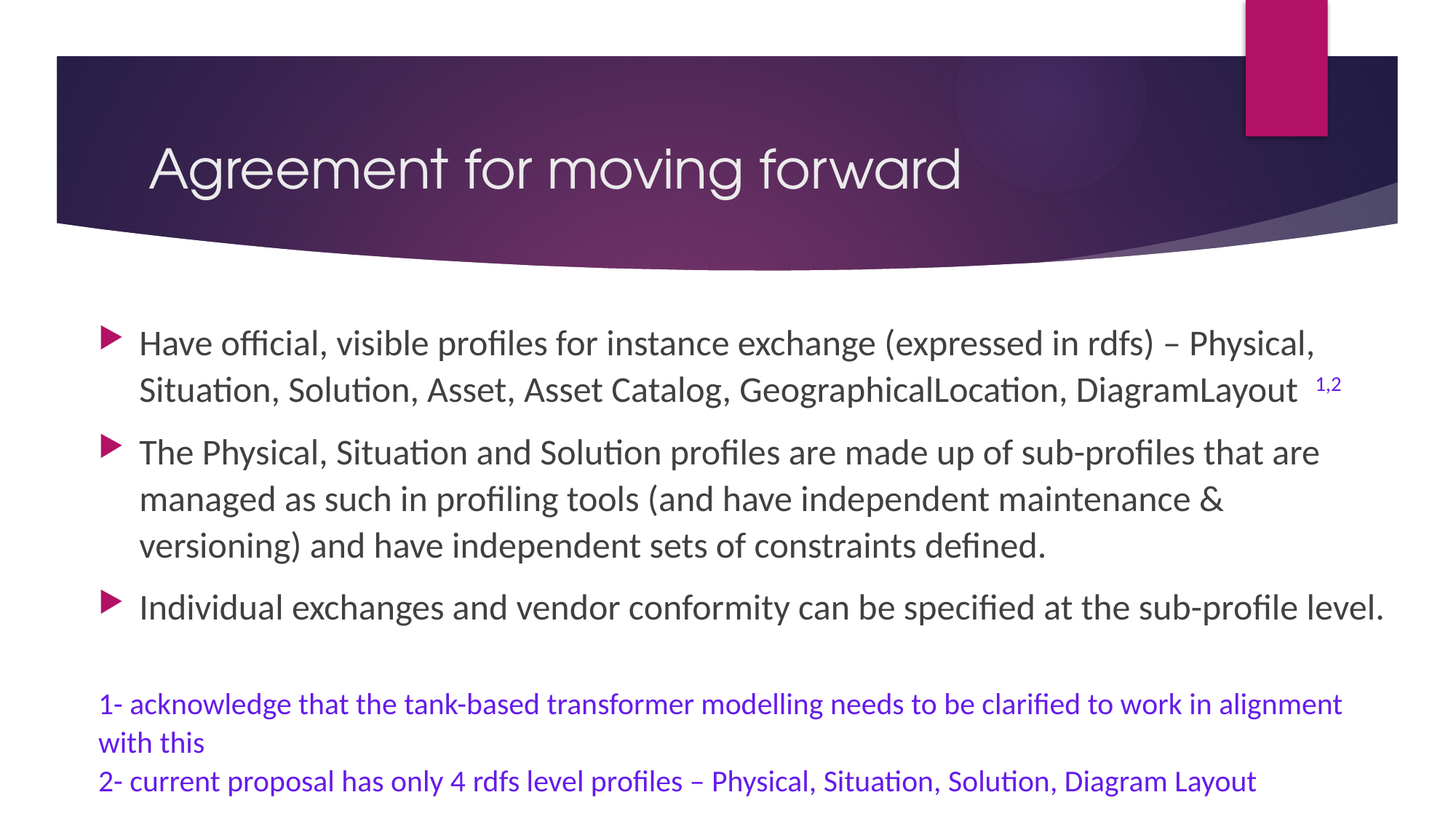

# Agreement for moving forward
Have official, visible profiles for instance exchange (expressed in rdfs) – Physical, Situation, Solution, Asset, Asset Catalog, GeographicalLocation, DiagramLayout  1,2
The Physical, Situation and Solution profiles are made up of sub-profiles that are managed as such in profiling tools (and have independent maintenance & versioning) and have independent sets of constraints defined.
Individual exchanges and vendor conformity can be specified at the sub-profile level.

1- acknowledge that the tank-based transformer modelling needs to be clarified to work in alignment with this
2- current proposal has only 4 rdfs level profiles – Physical, Situation, Solution, Diagram Layout